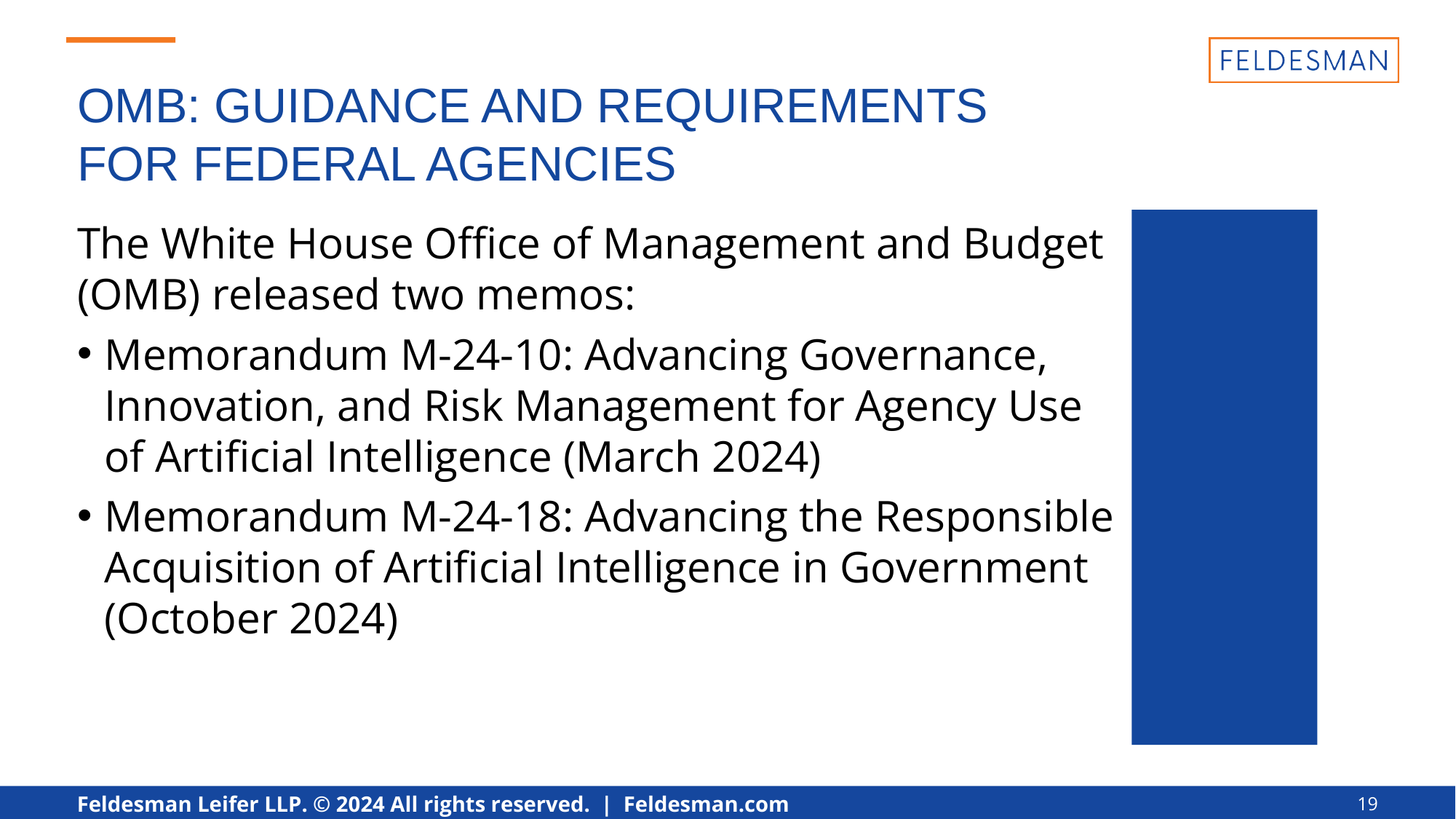

OMB: GUIDANCE AND REQUIREMENTS
FOR FEDERAL AGENCIES
The White House Office of Management and Budget (OMB) released two memos:
Memorandum M-24-10: Advancing Governance, Innovation, and Risk Management for Agency Use of Artificial Intelligence (March 2024)
Memorandum M-24-18: Advancing the Responsible Acquisition of Artificial Intelligence in Government (October 2024)
19